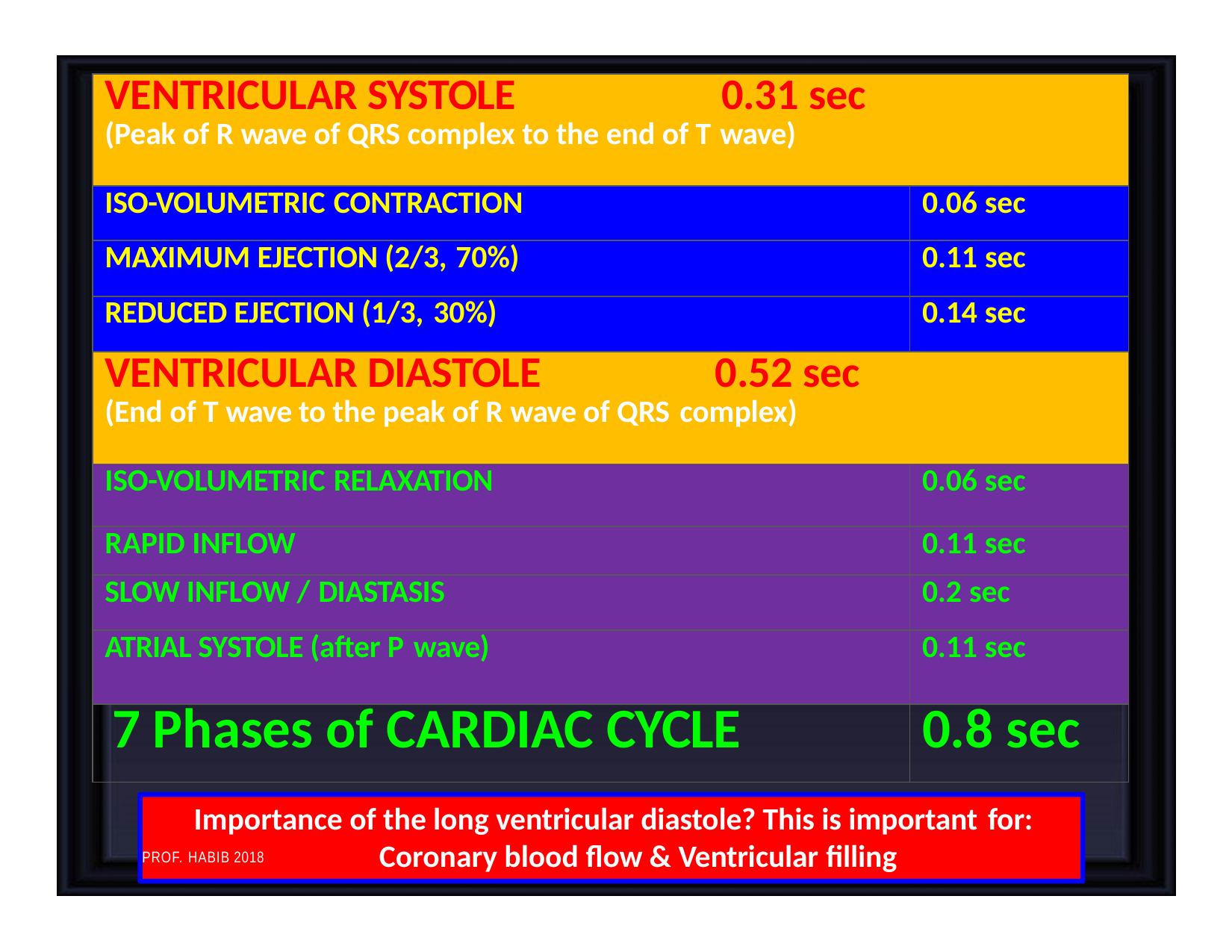

| VENTRICULAR SYSTOLE 0.31 sec (Peak of R wave of QRS complex to the end of T wave) |  |
| --- | --- |
| ISO-VOLUMETRIC CONTRACTION | 0.06 sec |
| MAXIMUM EJECTION (2/3, 70%) | 0.11 sec |
| REDUCED EJECTION (1/3, 30%) | 0.14 sec |
| VENTRICULAR DIASTOLE 0.52 sec (End of T wave to the peak of R wave of QRS complex) |  |
| ISO-VOLUMETRIC RELAXATION | 0.06 sec |
| RAPID INFLOW | 0.11 sec |
| SLOW INFLOW / DIASTASIS | 0.2 sec |
| ATRIAL SYSTOLE (after P wave) | 0.11 sec |
| 7 Phases of CARDIAC CYCLE | 0.8 sec |

Importance of the long ventricular diastole? This is important for:
Coronary blood flow & Ventricular filling
PROF. HABIB 2018